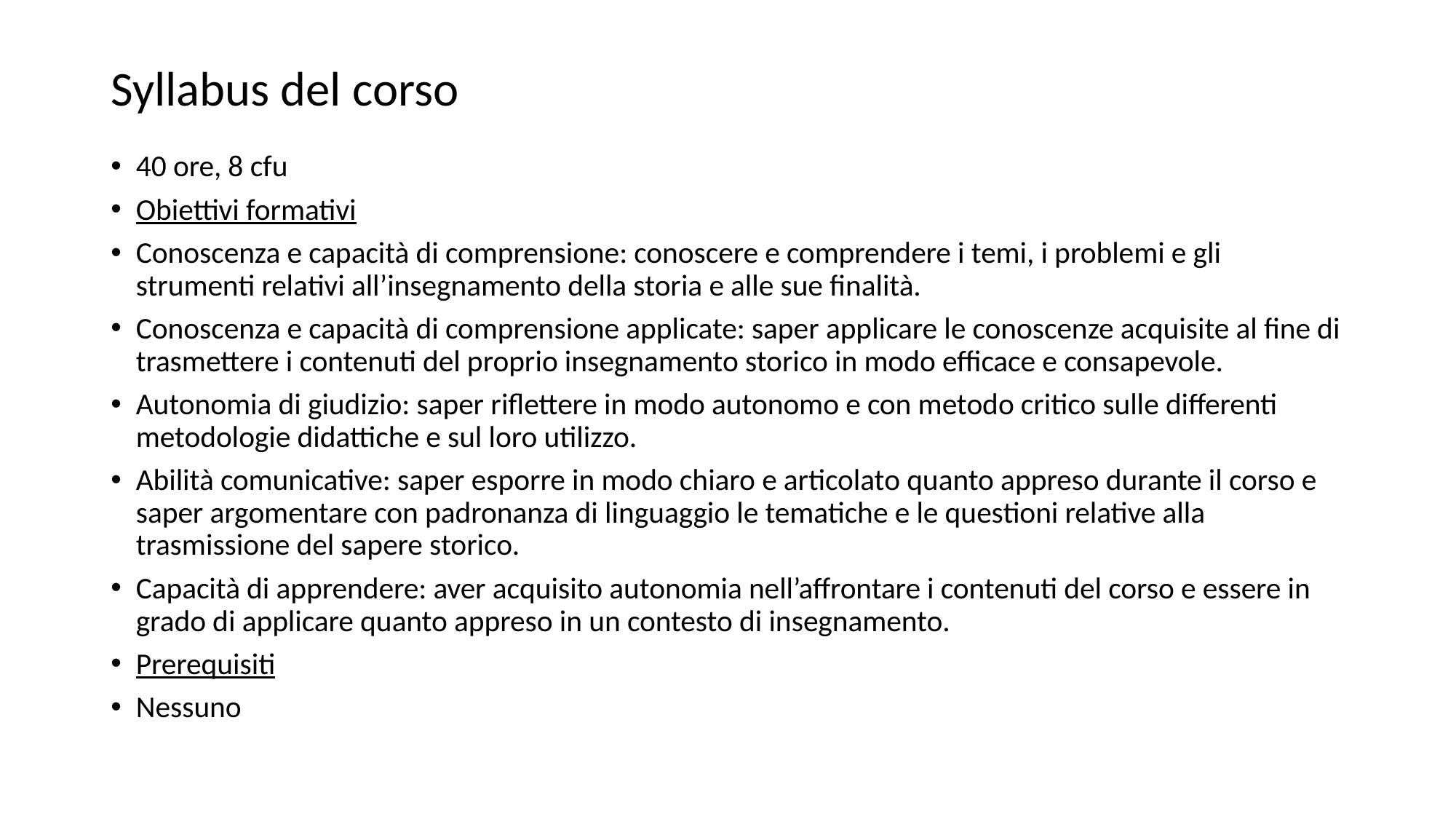

# Syllabus del corso
40 ore, 8 cfu
Obiettivi formativi
Conoscenza e capacità di comprensione: conoscere e comprendere i temi, i problemi e gli strumenti relativi all’insegnamento della storia e alle sue finalità.
Conoscenza e capacità di comprensione applicate: saper applicare le conoscenze acquisite al fine di trasmettere i contenuti del proprio insegnamento storico in modo efficace e consapevole.
Autonomia di giudizio: saper riflettere in modo autonomo e con metodo critico sulle differenti metodologie didattiche e sul loro utilizzo.
Abilità comunicative: saper esporre in modo chiaro e articolato quanto appreso durante il corso e saper argomentare con padronanza di linguaggio le tematiche e le questioni relative alla trasmissione del sapere storico.
Capacità di apprendere: aver acquisito autonomia nell’affrontare i contenuti del corso e essere in grado di applicare quanto appreso in un contesto di insegnamento.
Prerequisiti
Nessuno